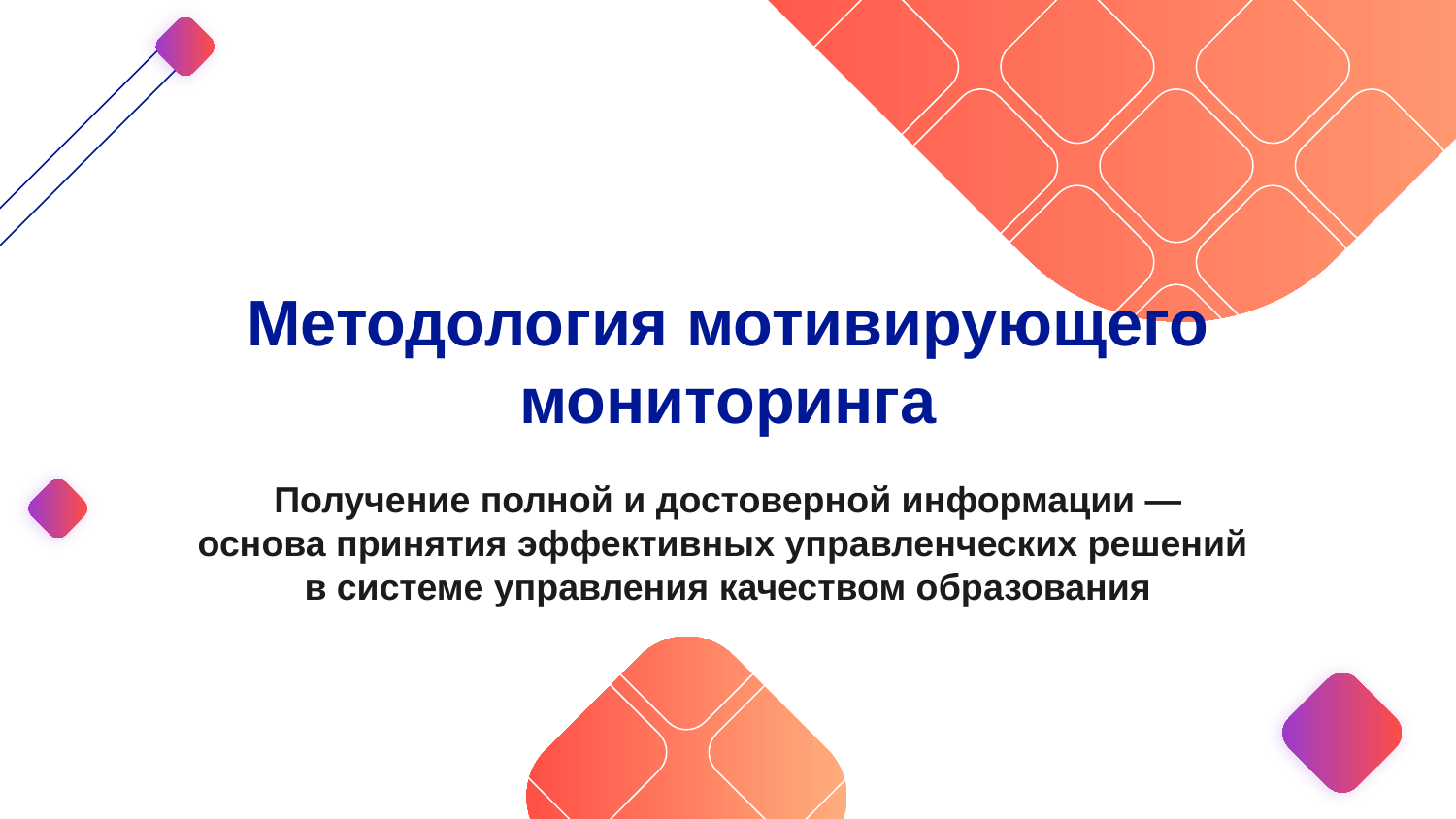

# Методология мотивирующего мониторинга
Получение полной и достоверной информации —
основа принятия эффективных управленческих решений
в системе управления качеством образования